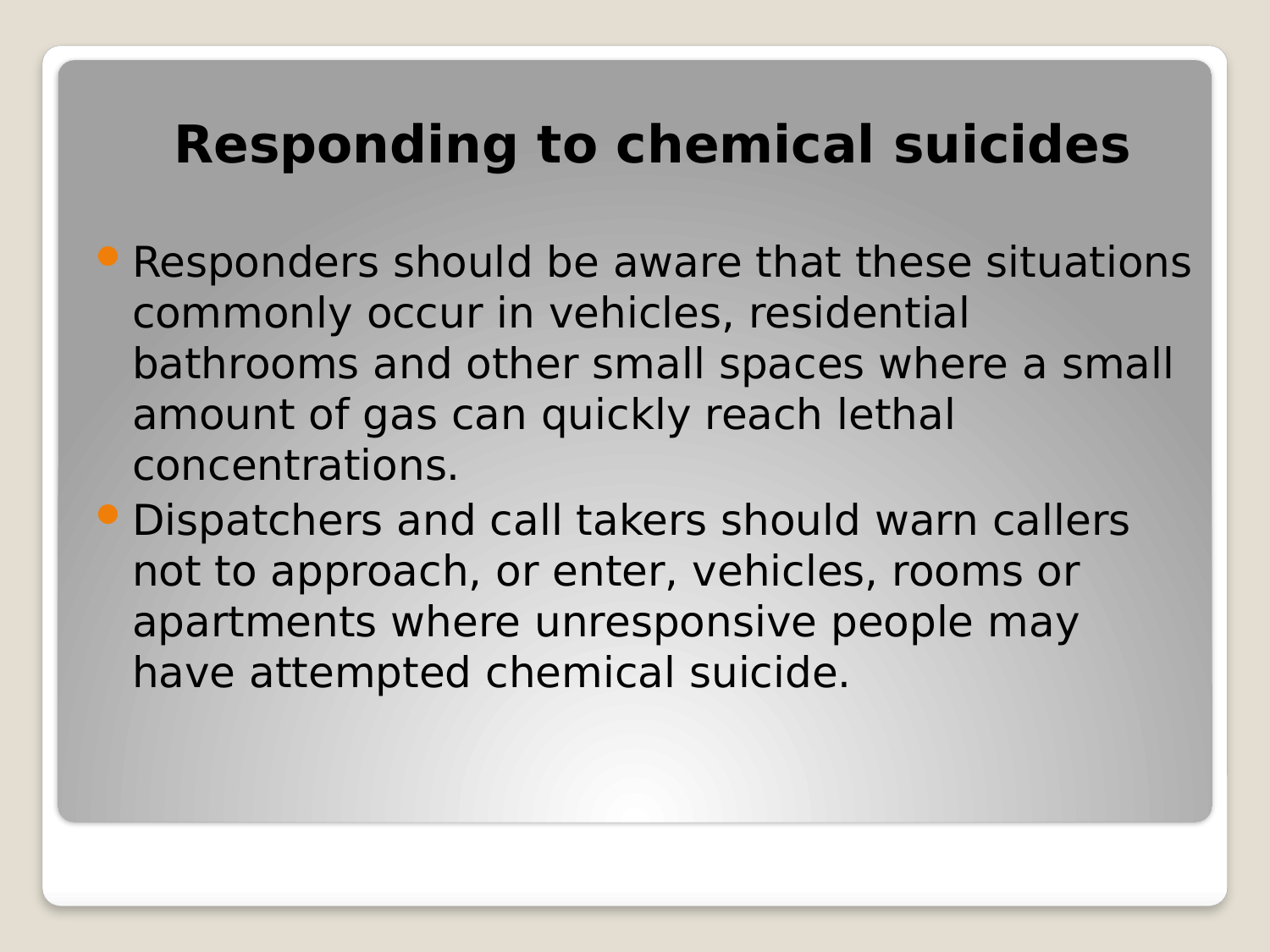

Responding to chemical suicides
Responders should be aware that these situations commonly occur in vehicles, residential bathrooms and other small spaces where a small amount of gas can quickly reach lethal concentrations.
Dispatchers and call takers should warn callers not to approach, or enter, vehicles, rooms or apartments where unresponsive people may have attempted chemical suicide.